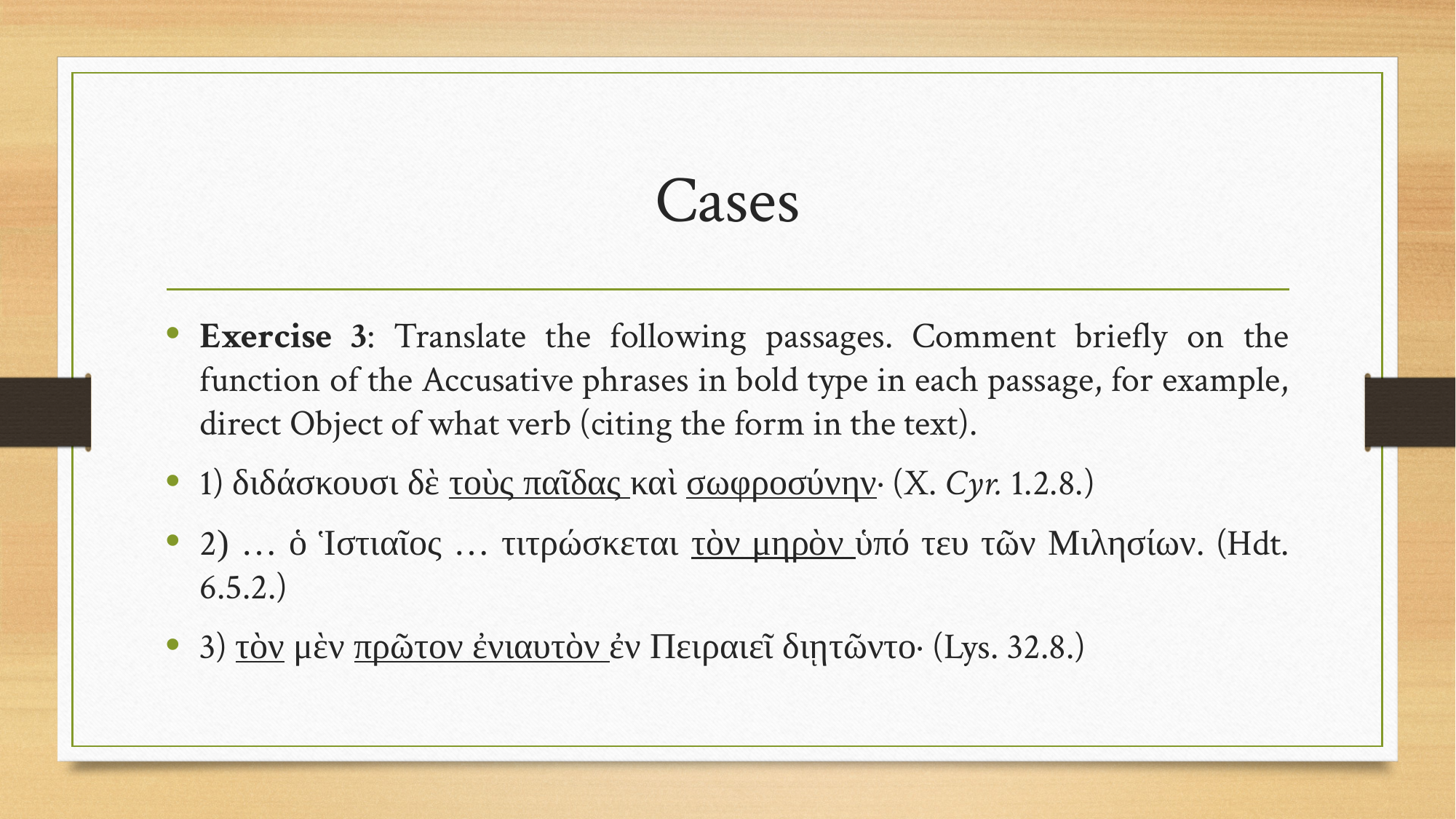

# Cases
Exercise 3: Translate the following passages. Comment briefly on the function of the Accusative phrases in bold type in each passage, for example, direct Object of what verb (citing the form in the text).
1) διδάσκουσι δὲ τοὺς παῖδας καὶ σωφροσύνην· (X. Cyr. 1.2.8.)
2) … ὁ Ἱστιαῖος … τιτρώσκεται τὸν μηρὸν ὑπό τευ τῶν Μιλησίων. (Hdt. 6.5.2.)
3) τὸν μὲν πρῶτον ἐνιαυτὸν ἐν Πειραιεῖ διῃτῶντο· (Lys. 32.8.)